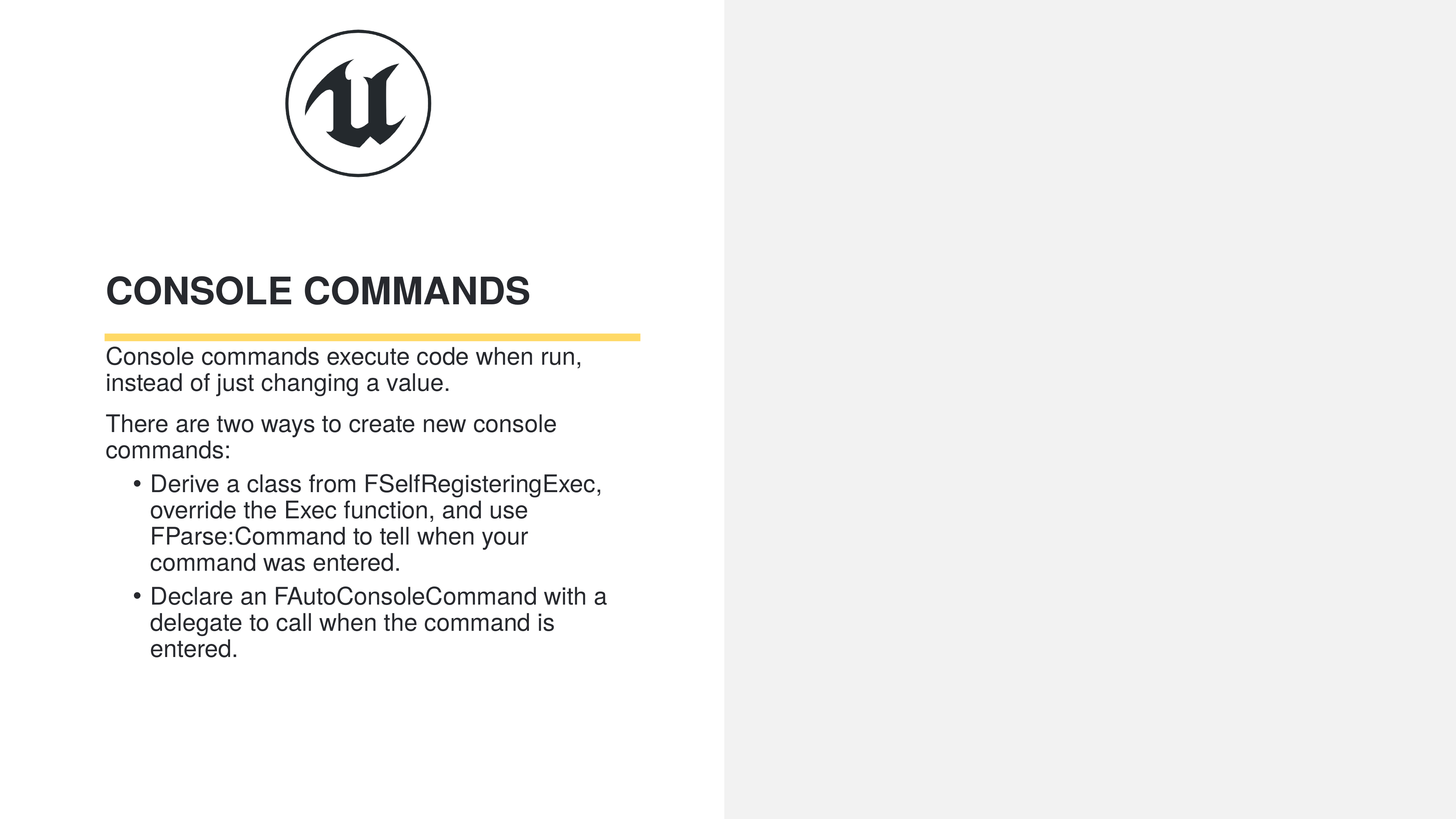

# Console Commands
Console commands execute code when run, instead of just changing a value.
There are two ways to create new console commands:
Derive a class from FSelfRegisteringExec, override the Exec function, and use FParse:Command to tell when your command was entered.
Declare an FAutoConsoleCommand with a delegate to call when the command is entered.